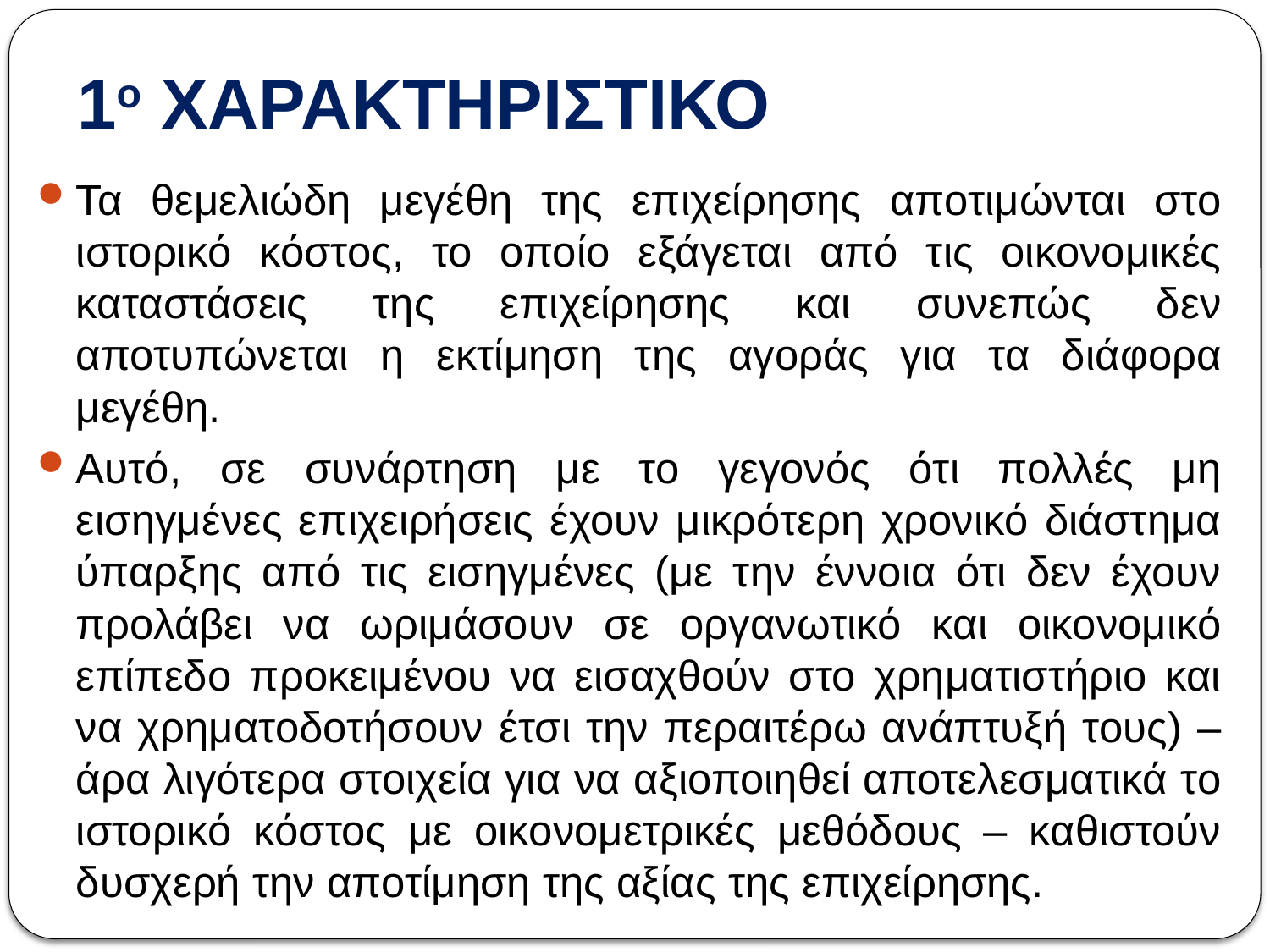

# 1ο ΧΑΡΑΚΤΗΡΙΣΤΙΚΟ
Τα θεμελιώδη μεγέθη της επιχείρησης αποτιμώνται στο ιστορικό κόστος, το οποίο εξάγεται από τις οικονομικές καταστάσεις της επιχείρησης και συνεπώς δεν αποτυπώνεται η εκτίμηση της αγοράς για τα διάφορα μεγέθη.
Αυτό, σε συνάρτηση με το γεγονός ότι πολλές μη εισηγμένες επιχειρήσεις έχουν μικρότερη χρονικό διάστημα ύπαρξης από τις εισηγμένες (με την έννοια ότι δεν έχουν προλάβει να ωριμάσουν σε οργανωτικό και οικονομικό επίπεδο προκειμένου να εισαχθούν στο χρηματιστήριο και να χρηματοδοτήσουν έτσι την περαιτέρω ανάπτυξή τους) – άρα λιγότερα στοιχεία για να αξιοποιηθεί αποτελεσματικά το ιστορικό κόστος με οικονομετρικές μεθόδους – καθιστούν δυσχερή την αποτίμηση της αξίας της επιχείρησης.